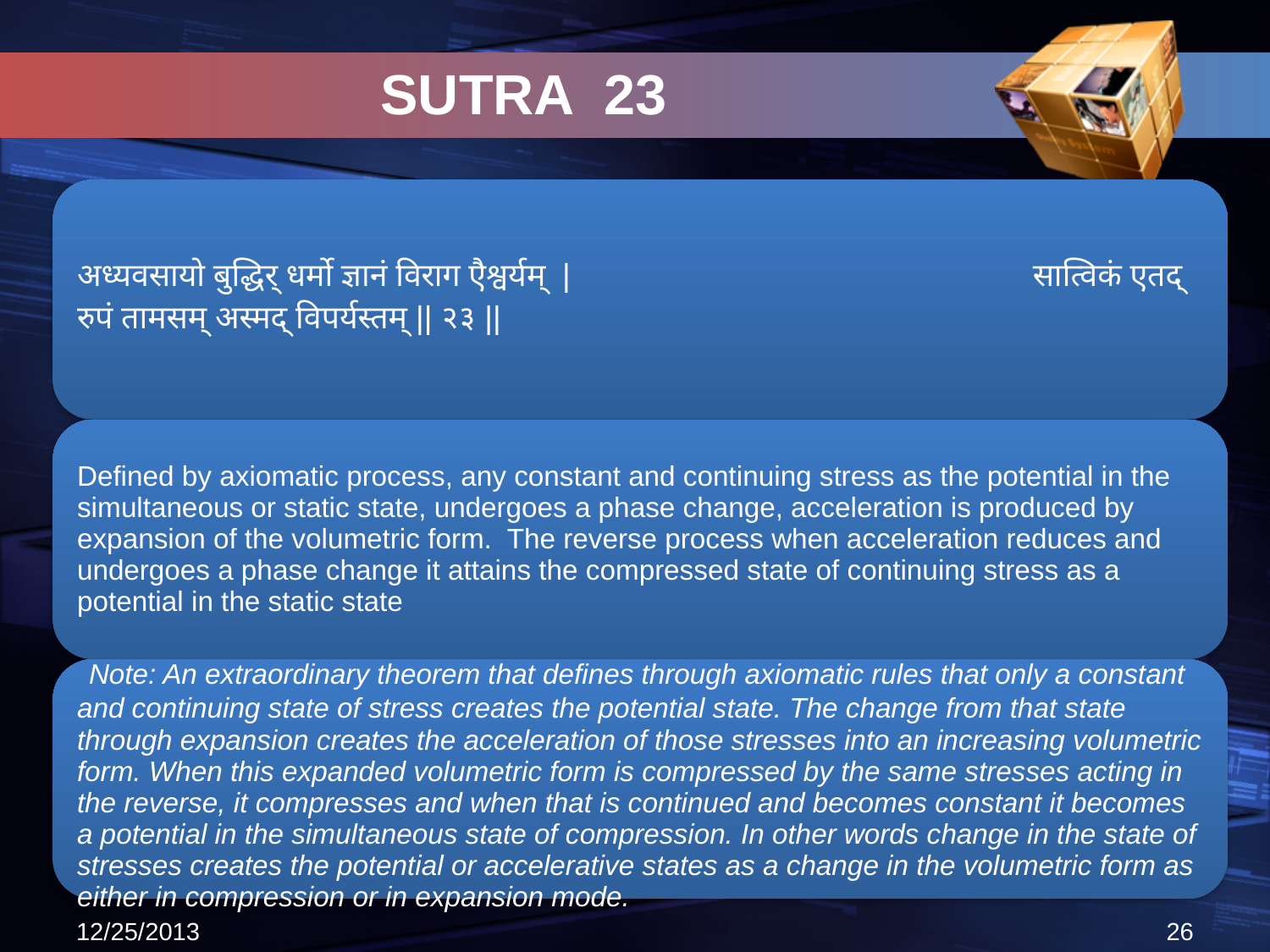

# SUTRA  23
 Note: An extraordinary theorem that defines through axiomatic rules that only a constant and continuing state of stress creates the potential state. The change from that state through expansion creates the acceleration of those stresses into an increasing volumetric form. When this expanded volumetric form is compressed by the same stresses acting in the reverse, it compresses and when that is continued and becomes constant it becomes a potential in the simultaneous state of compression. In other words change in the state of stresses creates the potential or accelerative states as a change in the volumetric form as either in compression or in expansion mode.
Defined by axiomatic process, any constant and continuing stress as the potential in the simultaneous or static state, undergoes a phase change, acceleration is produced by expansion of the volumetric form.  The reverse process when acceleration reduces and undergoes a phase change it attains the compressed state of continuing stress as a potential in the static state
12/25/2013
26